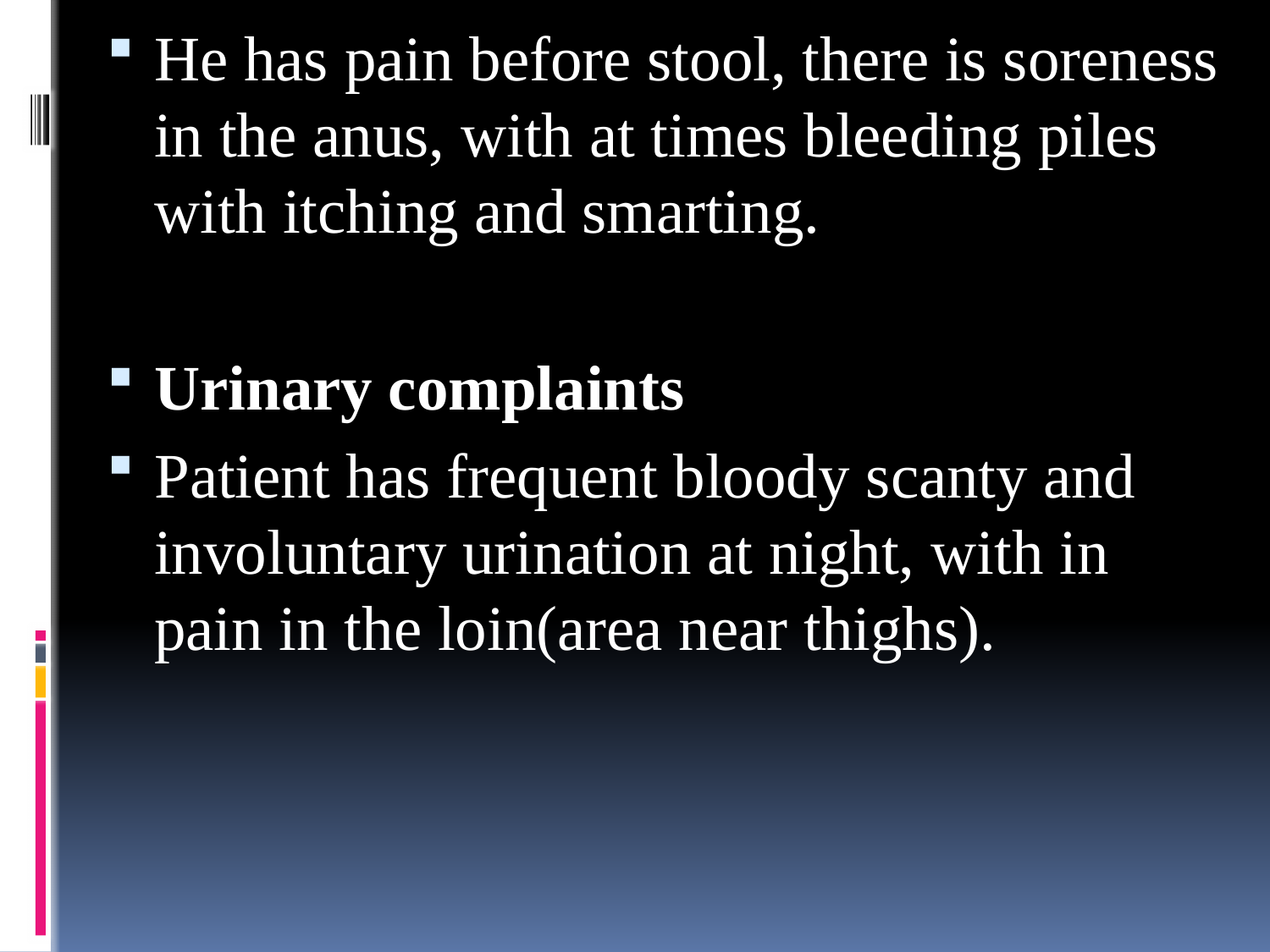

He has pain before stool, there is soreness in the anus, with at times bleeding piles with itching and smarting.

Urinary complaints
Patient has frequent bloody scanty and involuntary urination at night, with in pain in the loin(area near thighs).